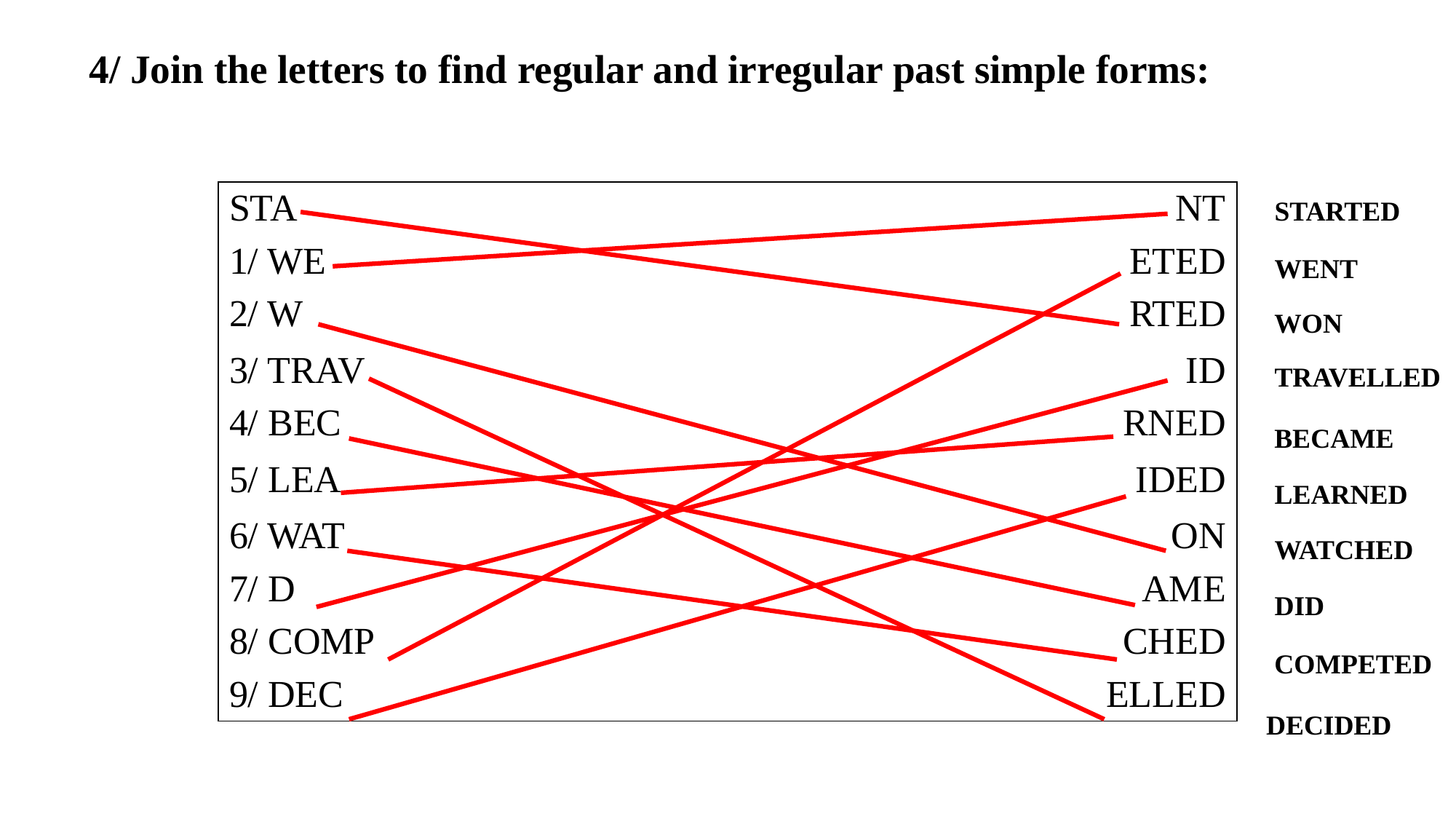

# 4/ Join the letters to find regular and irregular past simple forms:
| STA | NT |
| --- | --- |
| 1/ WE | ETED |
| 2/ W | RTED |
| 3/ TRAV | ID |
| 4/ BEC | RNED |
| 5/ LEA | IDED |
| 6/ WAT | ON |
| 7/ D | AME |
| 8/ COMP | CHED |
| 9/ DEC | ELLED |
STARTED
WENT
WON
TRAVELLED
BECAME
LEARNED
WATCHED
DID
COMPETED
DECIDED